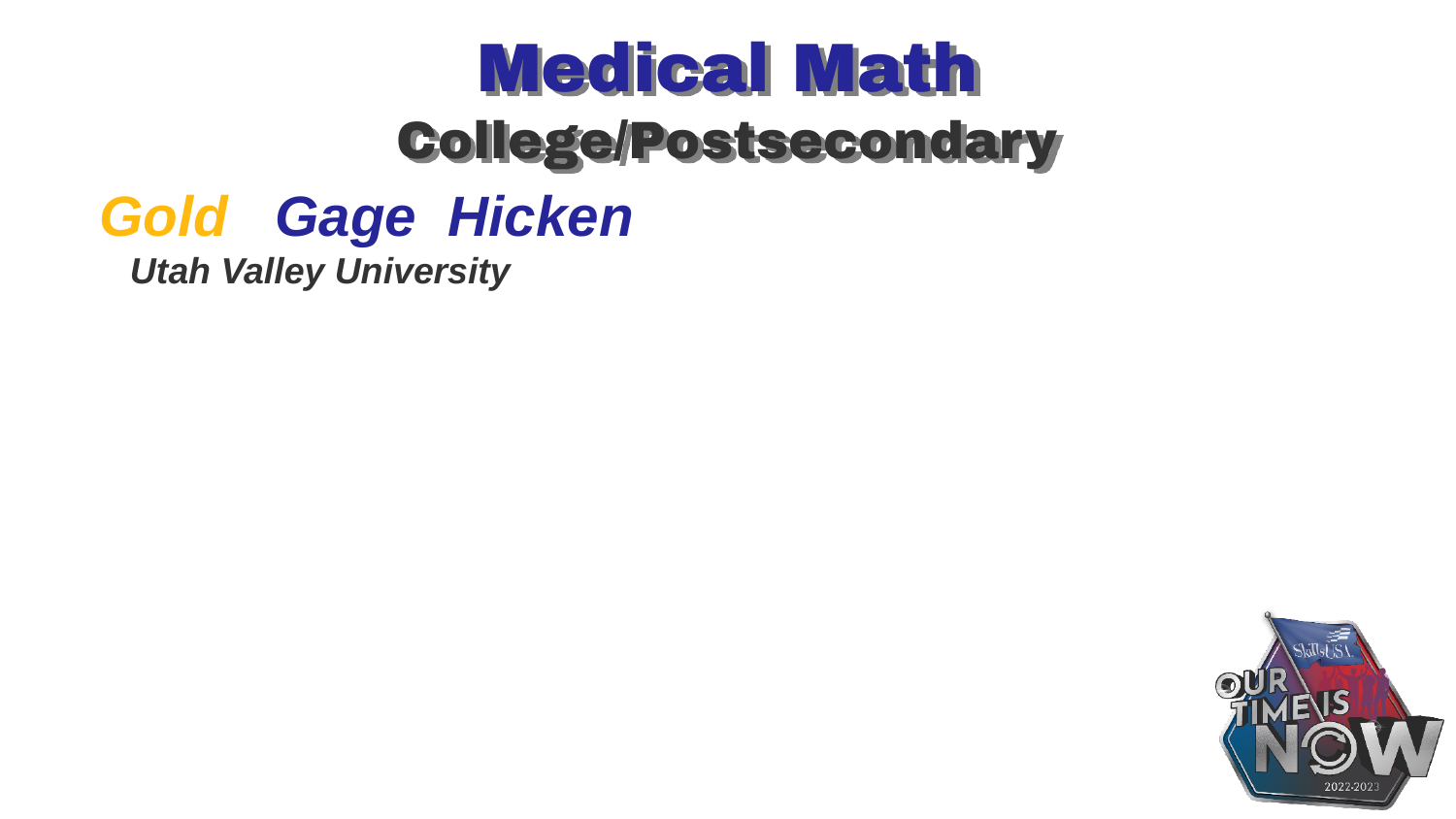

# Medical Math College/Postsecondary
Gold   Gage  Hicken
   Utah Valley University